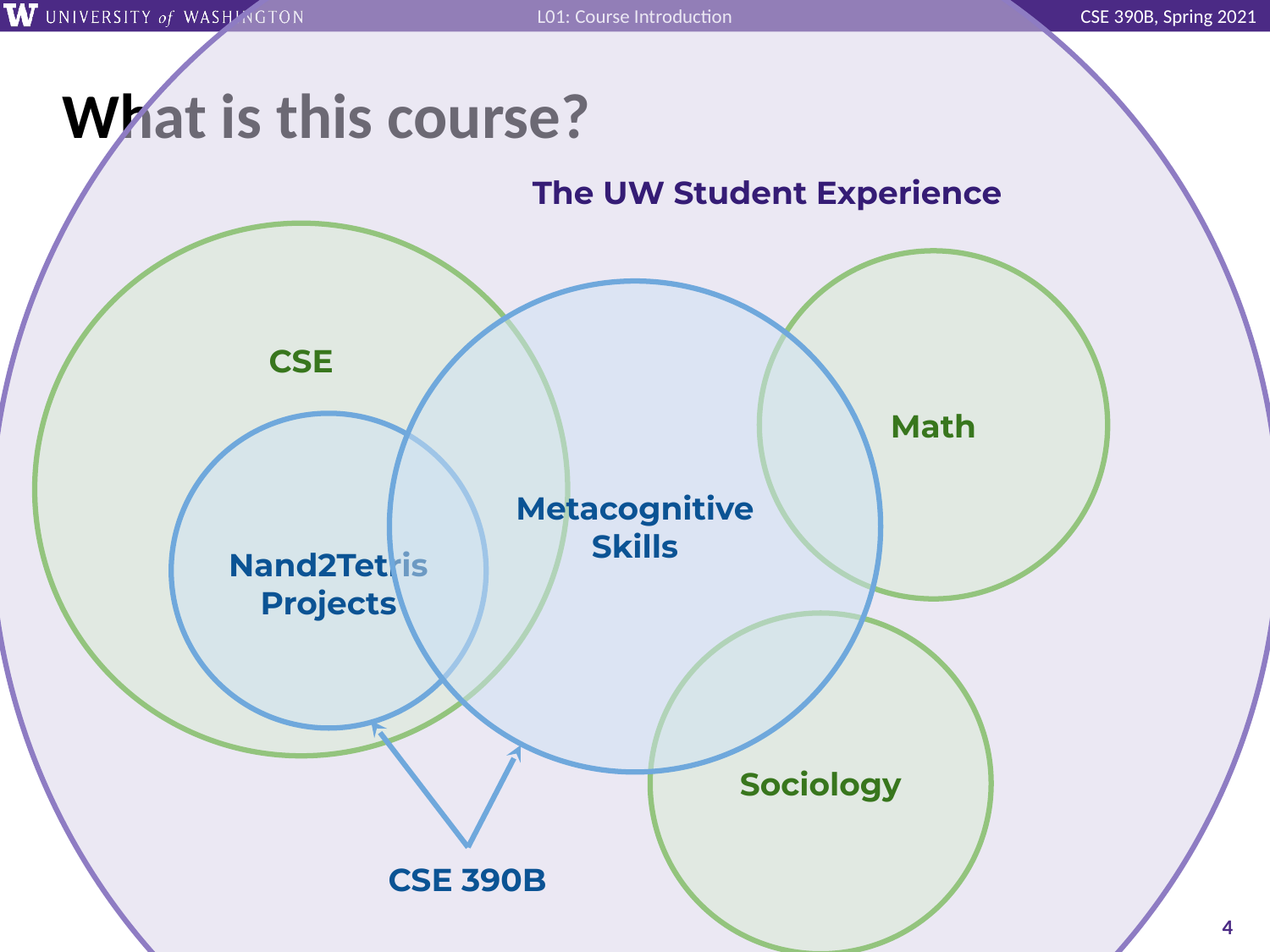

The UW Student Experience

CSE
Math
Metacognitive
Skills

Nand2Tetris
Projects
Sociology
CSE 390B
# What is this course?
4